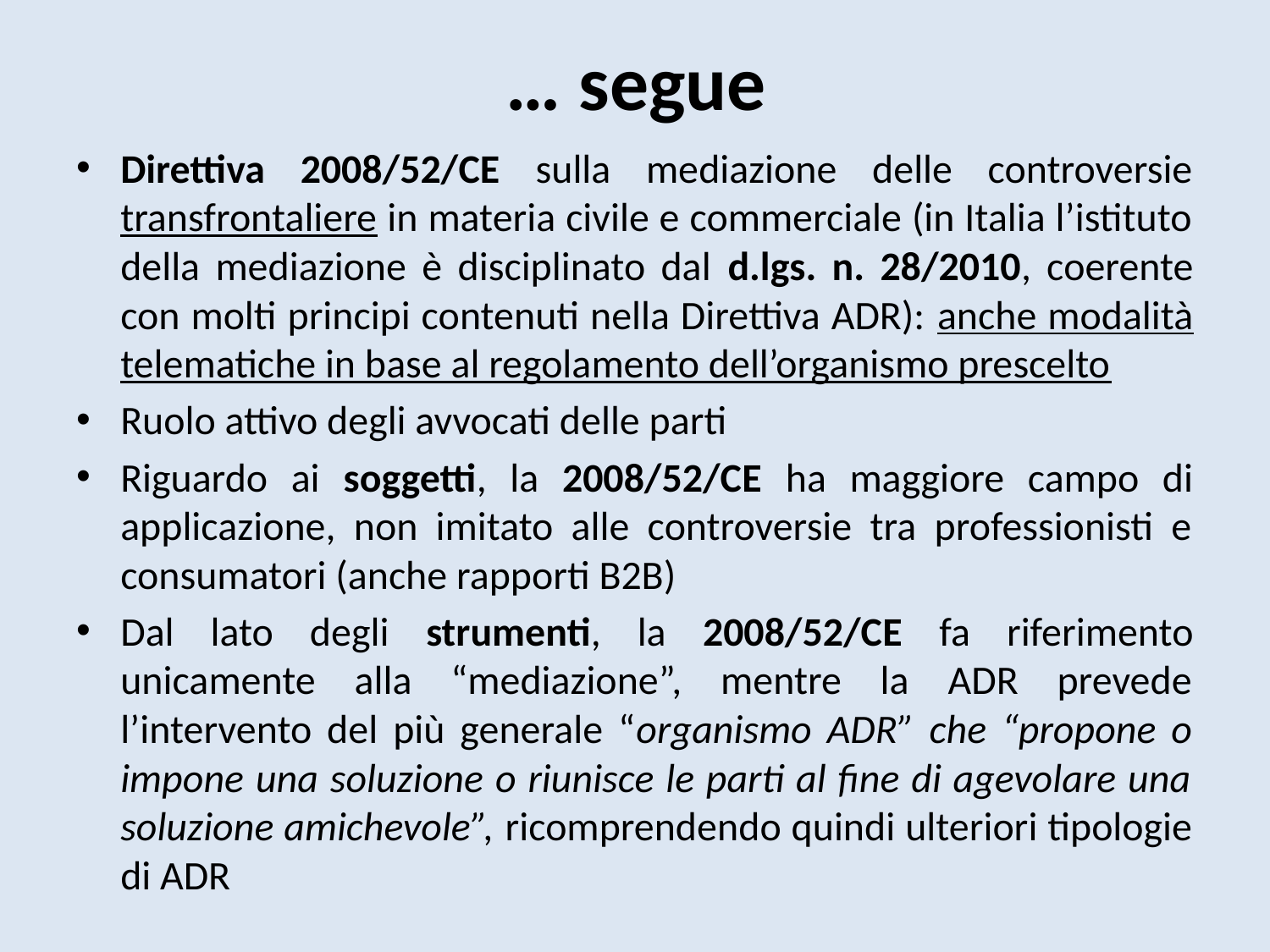

# … segue
Direttiva 2008/52/CE sulla mediazione delle controversie transfrontaliere in materia civile e commerciale (in Italia l’istituto della mediazione è disciplinato dal d.lgs. n. 28/2010, coerente con molti principi contenuti nella Direttiva ADR): anche modalità telematiche in base al regolamento dell’organismo prescelto
Ruolo attivo degli avvocati delle parti
Riguardo ai soggetti, la 2008/52/CE ha maggiore campo di applicazione, non imitato alle controversie tra professionisti e consumatori (anche rapporti B2B)
Dal lato degli strumenti, la 2008/52/CE fa riferimento unicamente alla “mediazione”, mentre la ADR prevede l’intervento del più generale “organismo ADR” che “propone o impone una soluzione o riunisce le parti al fine di agevolare una soluzione amichevole”, ricomprendendo quindi ulteriori tipologie di ADR